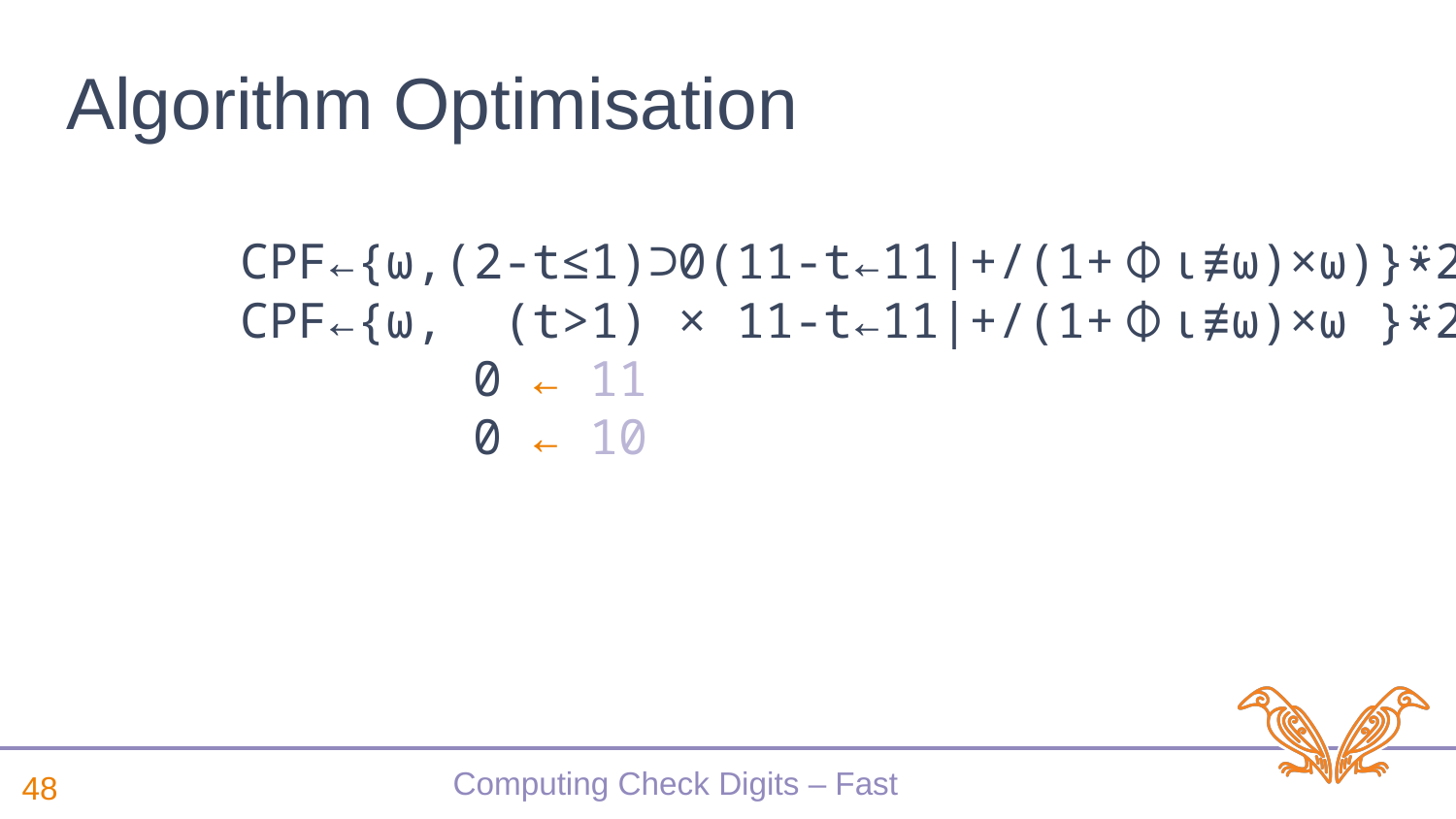

# Algorithm Optimisation
      CPF←{⍵,(2-t≤1)⊃0(11-t←11|+/(1+⌽⍳≢⍵)×⍵)}⍣2
      CPF←{⍵,  (t>1) × 11-t←11|+/(1+⌽⍳≢⍵)×⍵ }⍣2

              0 ← 11
              0 ← 10